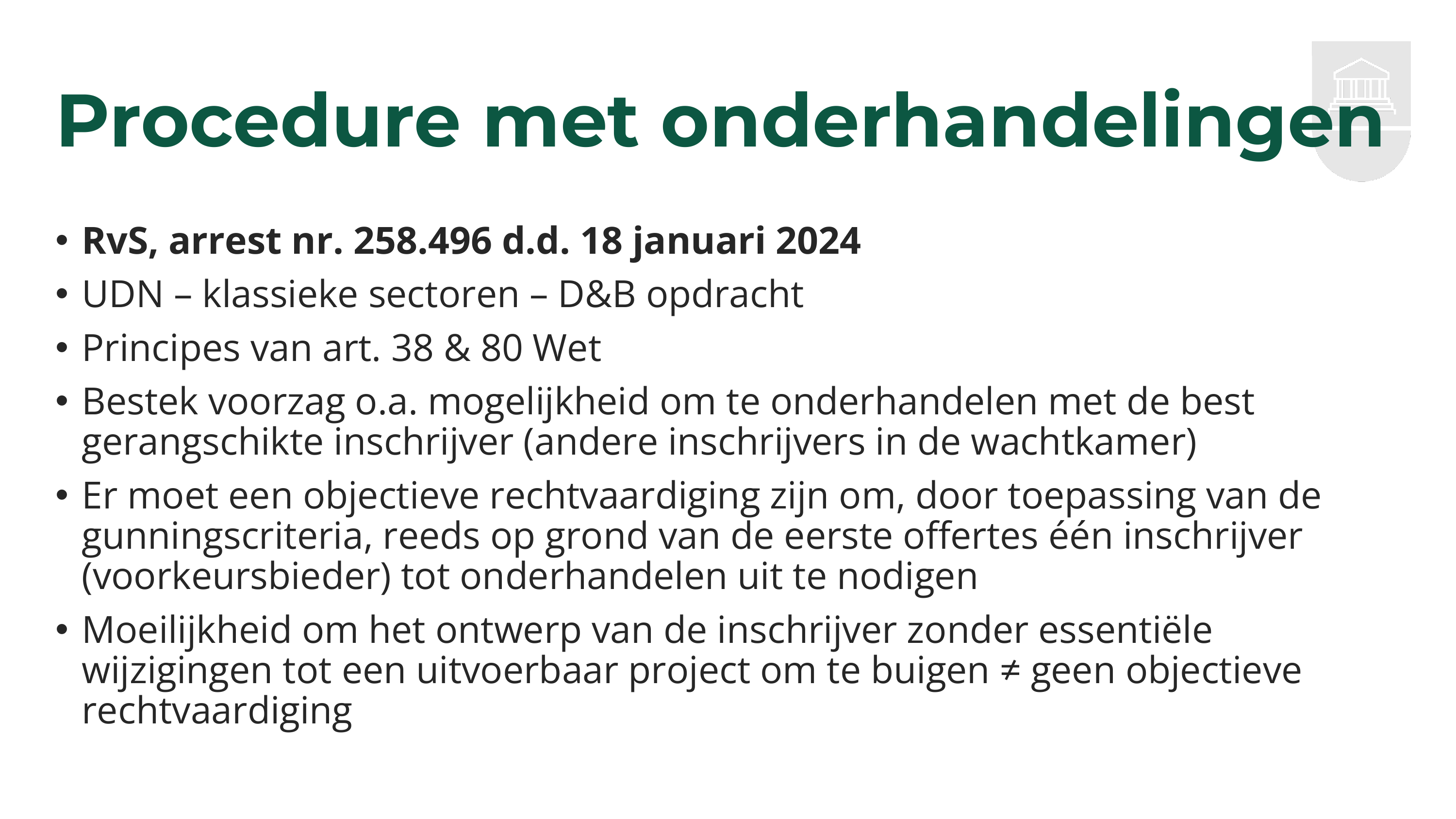

# Procedure met onderhandelingen
RvS, arrest nr. 258.496 d.d. 18 januari 2024
UDN – klassieke sectoren – D&B opdracht
Principes van art. 38 & 80 Wet
Bestek voorzag o.a. mogelijkheid om te onderhandelen met de best gerangschikte inschrijver (andere inschrijvers in de wachtkamer)
Er moet een objectieve rechtvaardiging zijn om, door toepassing van de gunningscriteria, reeds op grond van de eerste offertes één inschrijver (voorkeursbieder) tot onderhandelen uit te nodigen
Moeilijkheid om het ontwerp van de inschrijver zonder essentiële wijzigingen tot een uitvoerbaar project om te buigen ≠ geen objectieve rechtvaardiging